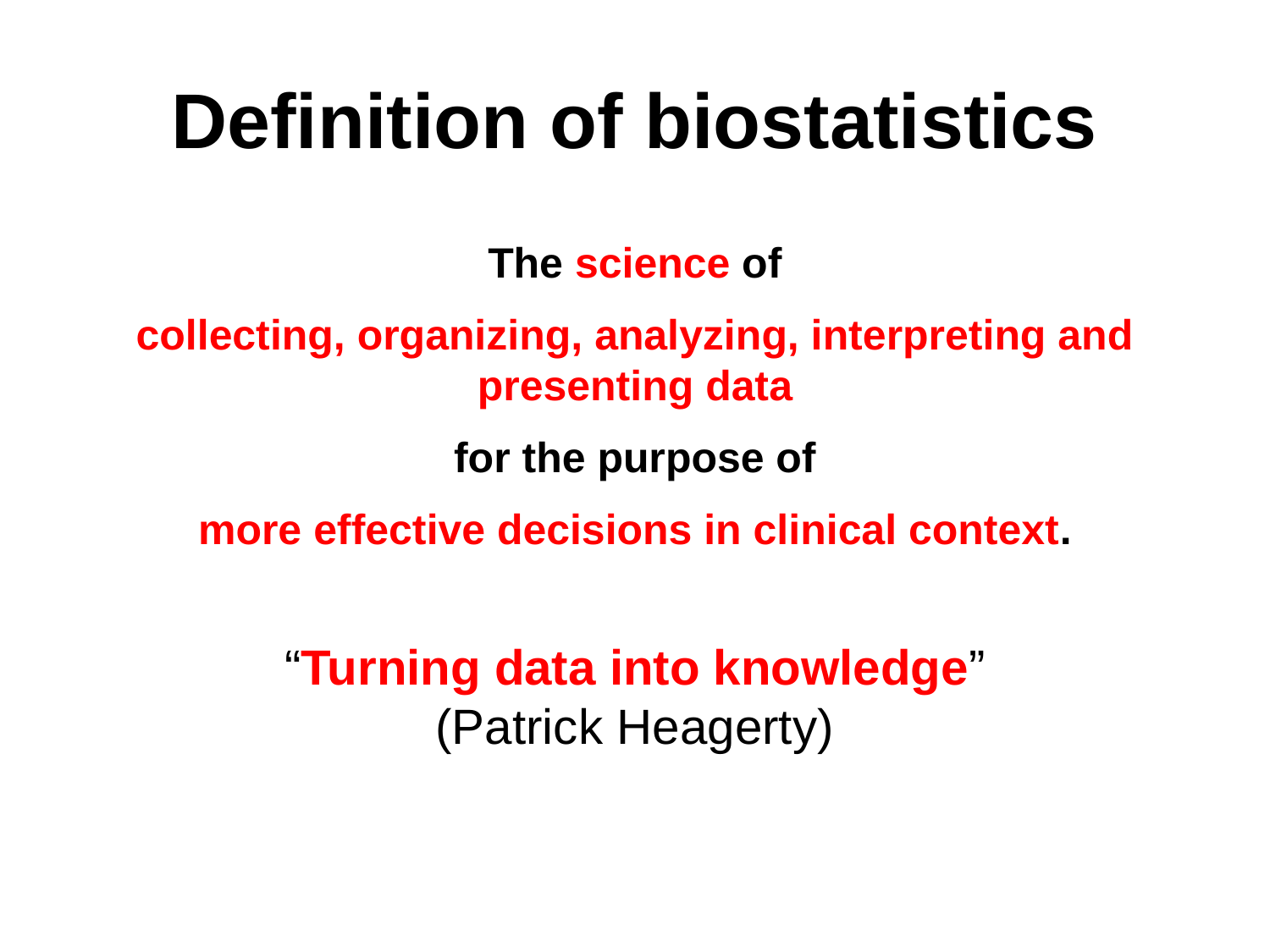

# Definition of biostatistics
The science of
collecting, organizing, analyzing, interpreting and presenting data
for the purpose of
more effective decisions in clinical context.

“Turning data into knowledge”
(Patrick Heagerty)